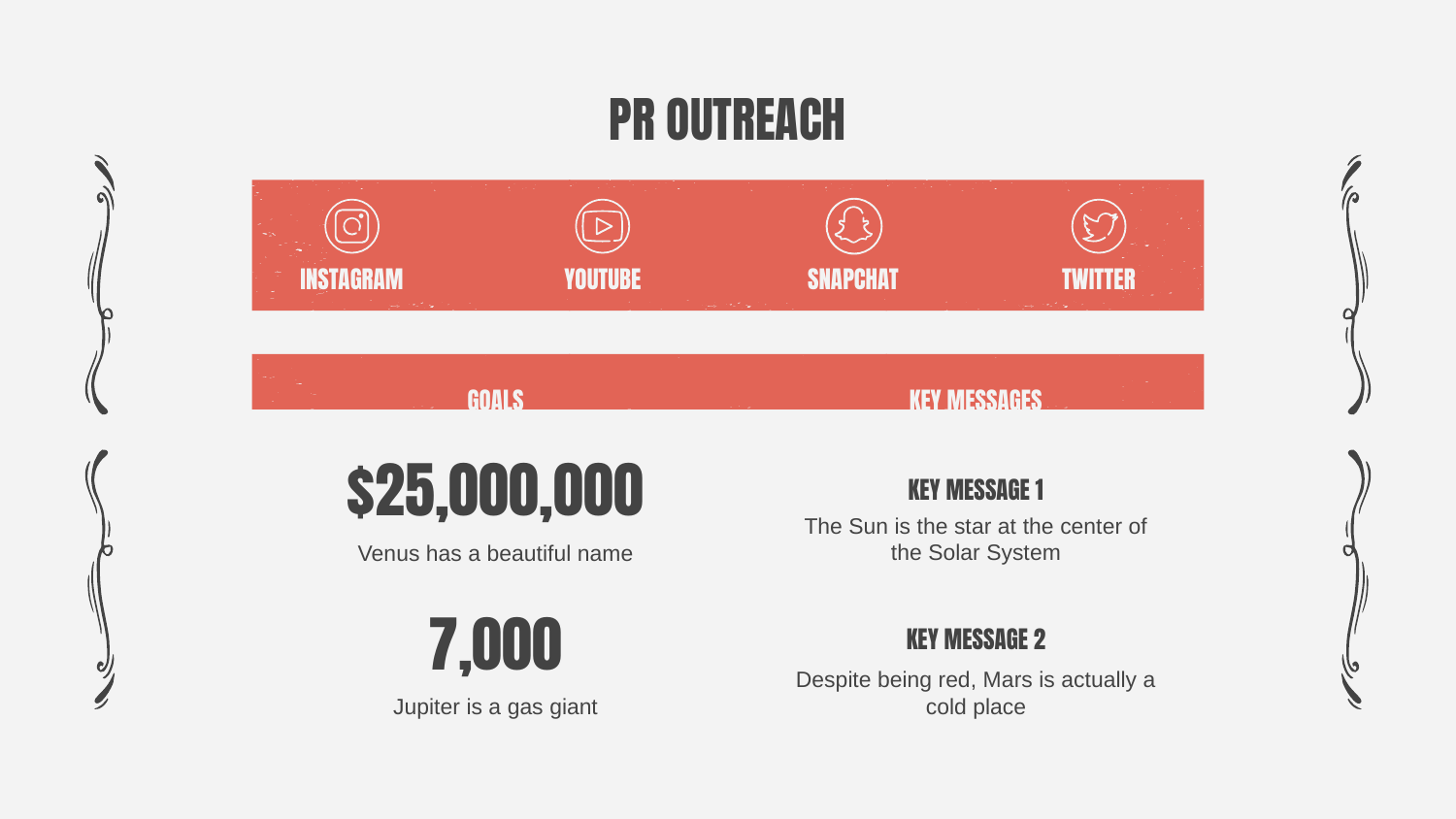

# PR OUTREACH

INSTAGRAM
YOUTUBE
SNAPCHAT
TWITTER

GOALS
KEY MESSAGES
$25,000,000
KEY MESSAGE 1
The Sun is the star at the center of the Solar System
Venus has a beautiful name
7,000
KEY MESSAGE 2
Despite being red, Mars is actually a cold place
Jupiter is a gas giant